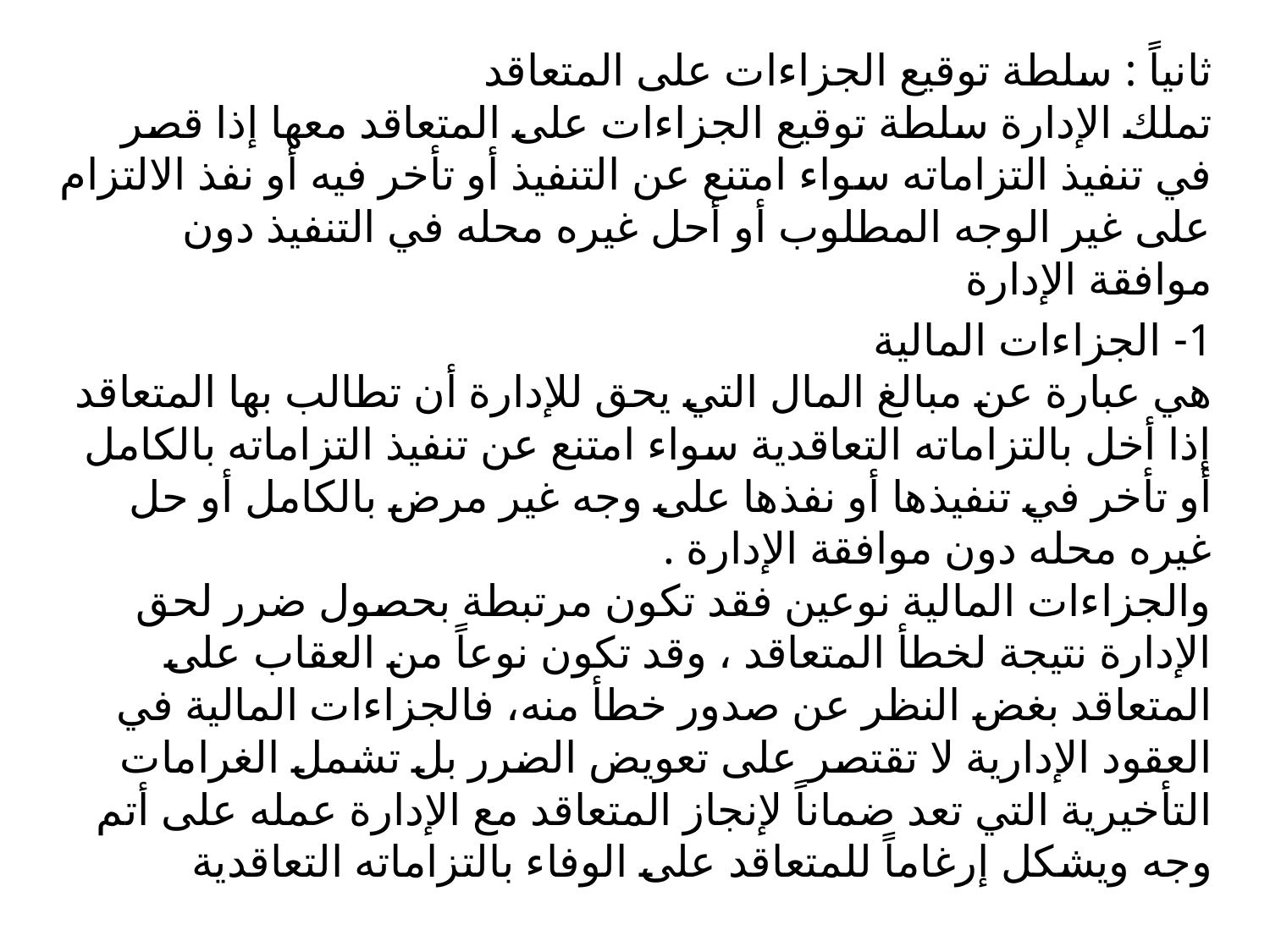

ثانياً : سلطة توقيع الجزاءات على المتعاقد
تملك الإدارة سلطة توقيع الجزاءات على المتعاقد معها إذا قصر في تنفيذ التزاماته سواء امتنع عن التنفيذ أو تأخر فيه أو نفذ الالتزام على غير الوجه المطلوب أو أحل غيره محله في التنفيذ دون موافقة الإدارة
1- الجزاءات المالية
هي عبارة عن مبالغ المال التي يحق للإدارة أن تطالب بها المتعاقد إذا أخل بالتزاماته التعاقدية سواء امتنع عن تنفيذ التزاماته بالكامل أو تأخر في تنفيذها أو نفذها على وجه غير مرض بالكامل أو حل غيره محله دون موافقة الإدارة .
والجزاءات المالية نوعين فقد تكون مرتبطة بحصول ضرر لحق الإدارة نتيجة لخطأ المتعاقد ، وقد تكون نوعاً من العقاب على المتعاقد بغض النظر عن صدور خطأ منه، فالجزاءات المالية في العقود الإدارية لا تقتصر على تعويض الضرر بل تشمل الغرامات التأخيرية التي تعد ضماناً لإنجاز المتعاقد مع الإدارة عمله على أتم وجه ويشكل إرغاماً للمتعاقد على الوفاء بالتزاماته التعاقدية